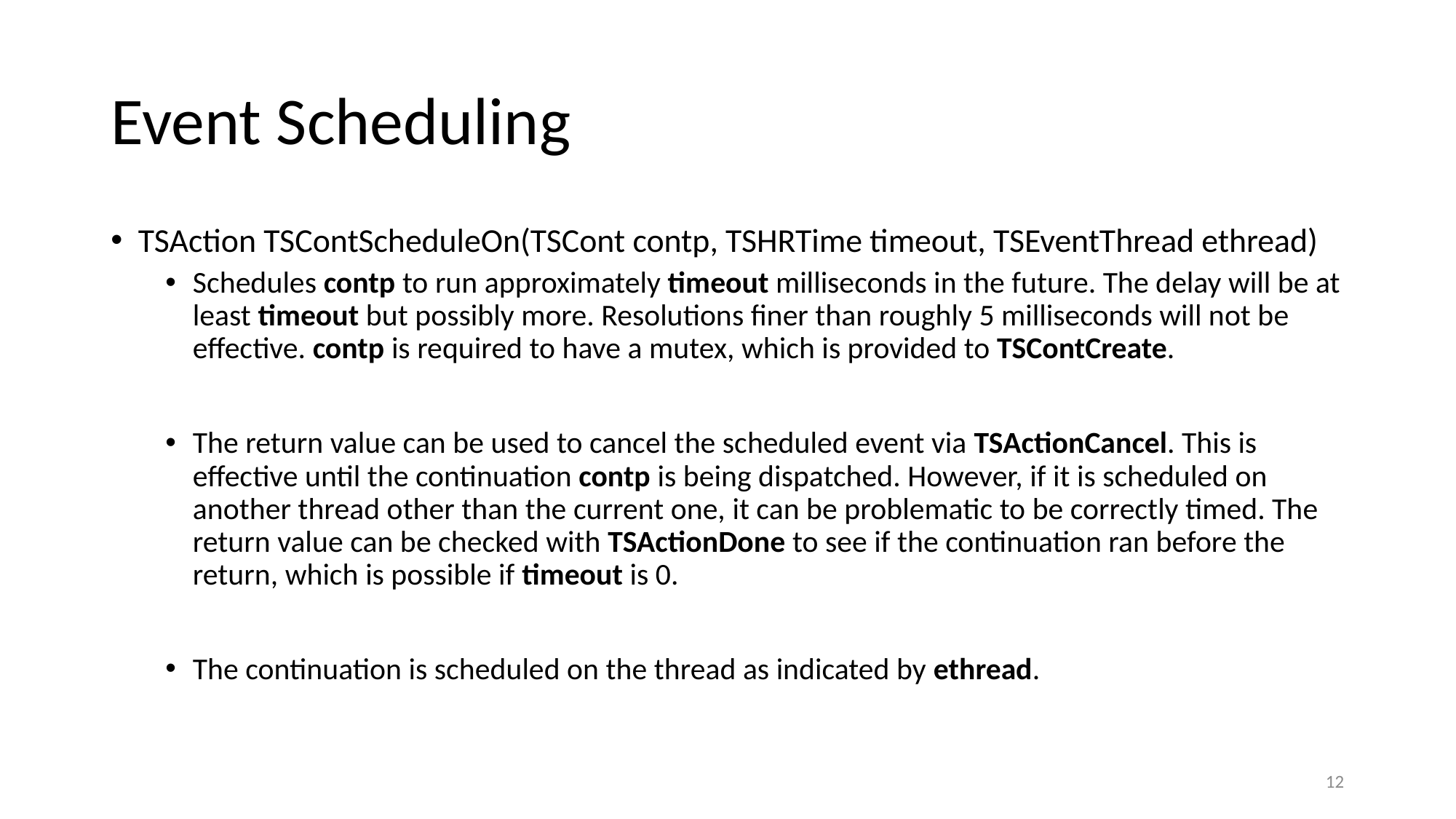

# Event Scheduling
TSAction TSContScheduleOn(TSCont contp, TSHRTime timeout, TSEventThread ethread)
Schedules contp to run approximately timeout milliseconds in the future. The delay will be at least timeout but possibly more. Resolutions finer than roughly 5 milliseconds will not be effective. contp is required to have a mutex, which is provided to TSContCreate.

The return value can be used to cancel the scheduled event via TSActionCancel. This is effective until the continuation contp is being dispatched. However, if it is scheduled on another thread other than the current one, it can be problematic to be correctly timed. The return value can be checked with TSActionDone to see if the continuation ran before the return, which is possible if timeout is 0.

The continuation is scheduled on the thread as indicated by ethread.
12